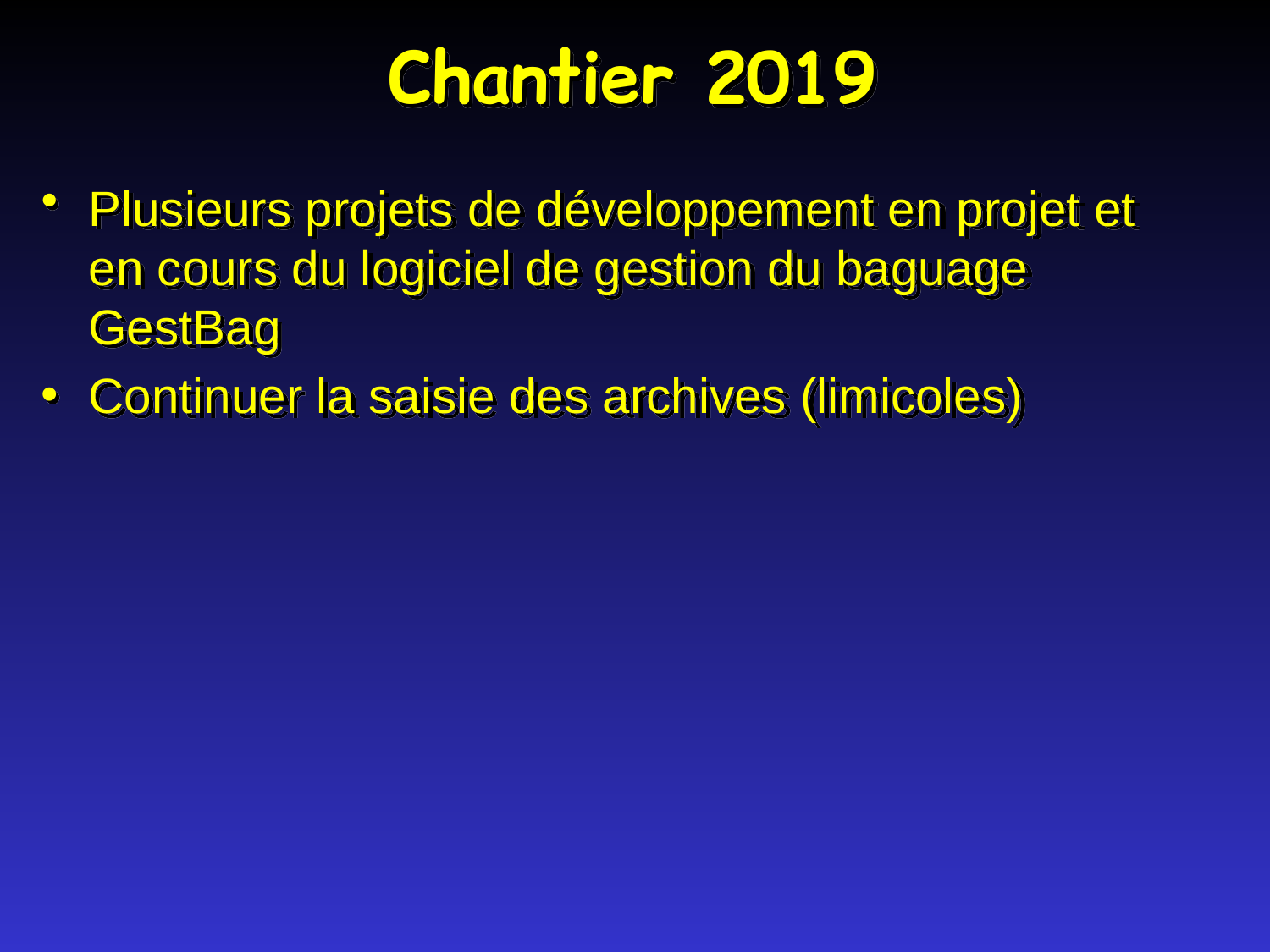

# Chantier 2019
Plusieurs projets de développement en projet et en cours du logiciel de gestion du baguage GestBag
Continuer la saisie des archives (limicoles)